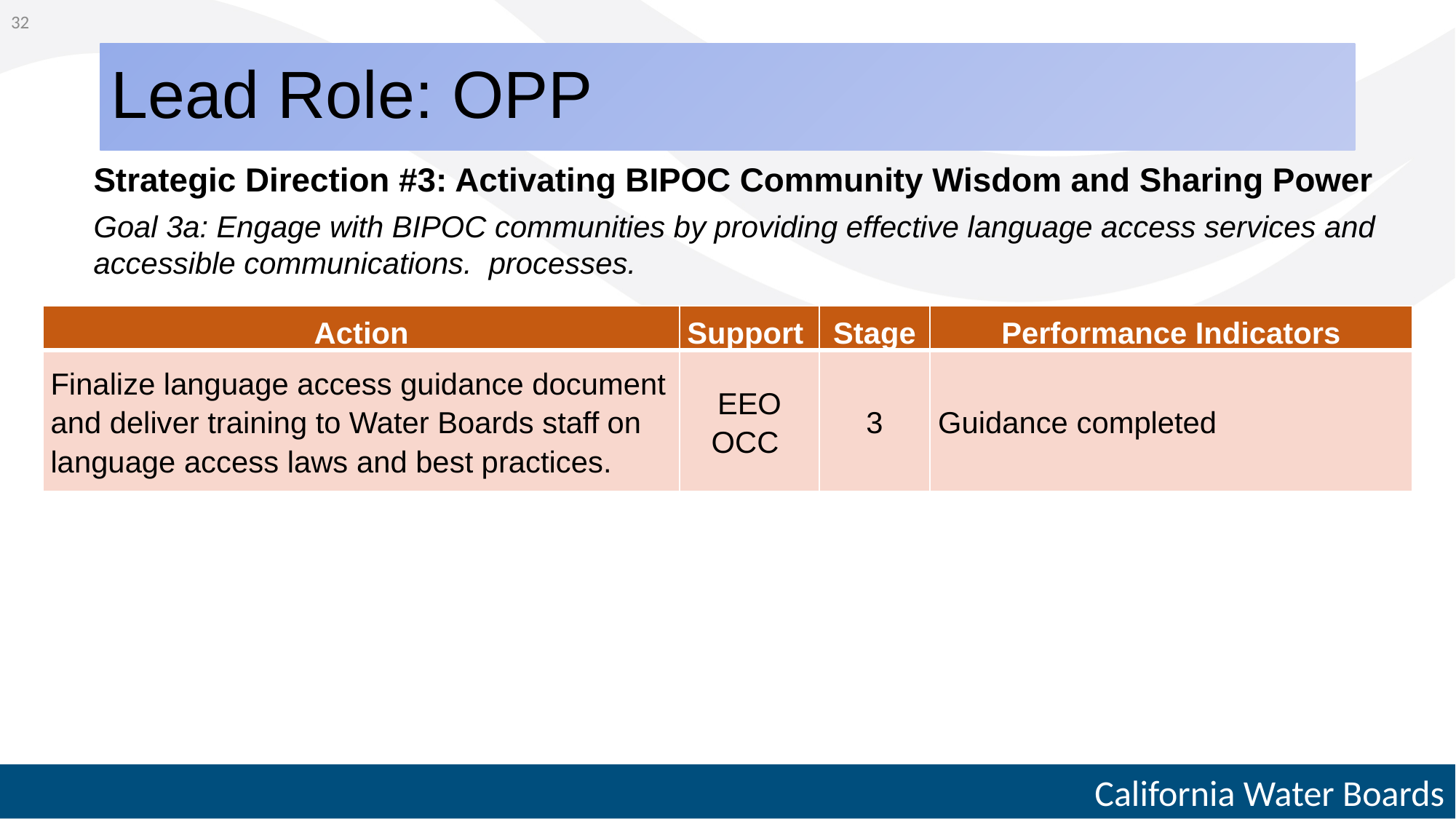

32
# Lead Role: OPP
Strategic Direction #3: Activating BIPOC Community Wisdom and Sharing Power
Goal 3a: Engage with BIPOC communities by providing effective language access services and accessible communications.  processes.
| Action | Support | Stage | Performance Indicators |
| --- | --- | --- | --- |
| Finalize language access guidance document and deliver training to Water Boards staff on language access laws and best practices. | EEO OCC | 3 | Guidance completed |